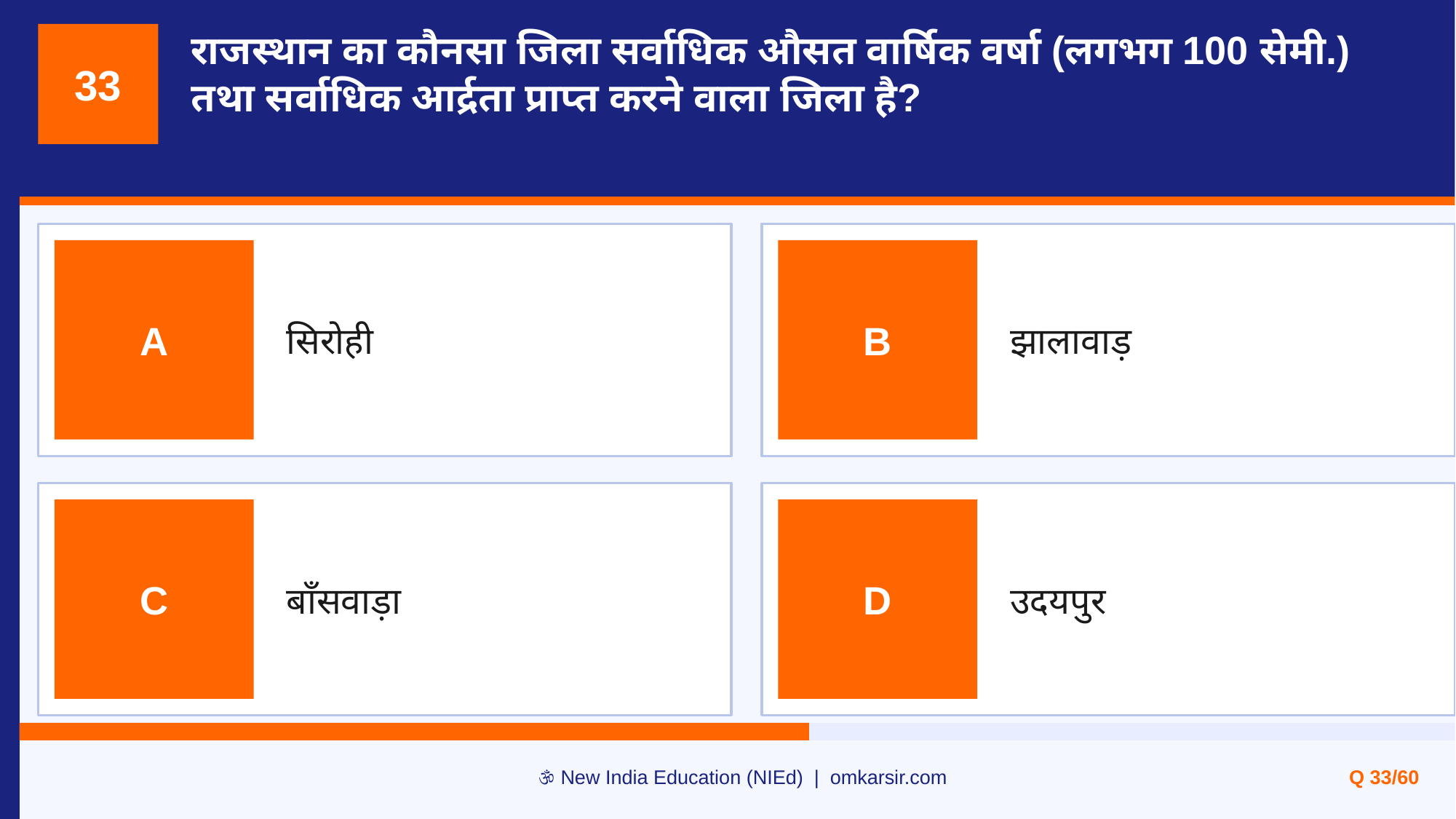

राजस्थान का कौनसा जिला सर्वाधिक औसत वार्षिक वर्षा (लगभग 100 सेमी.) तथा सर्वाधिक आर्द्रता प्राप्त करने वाला जिला है?
33

सिरोही
झालावाड़
A
B

बाँसवाड़ा
उदयपुर
C
D

🕉️ New India Education (NIEd)  |  omkarsir.com
Q 33/60